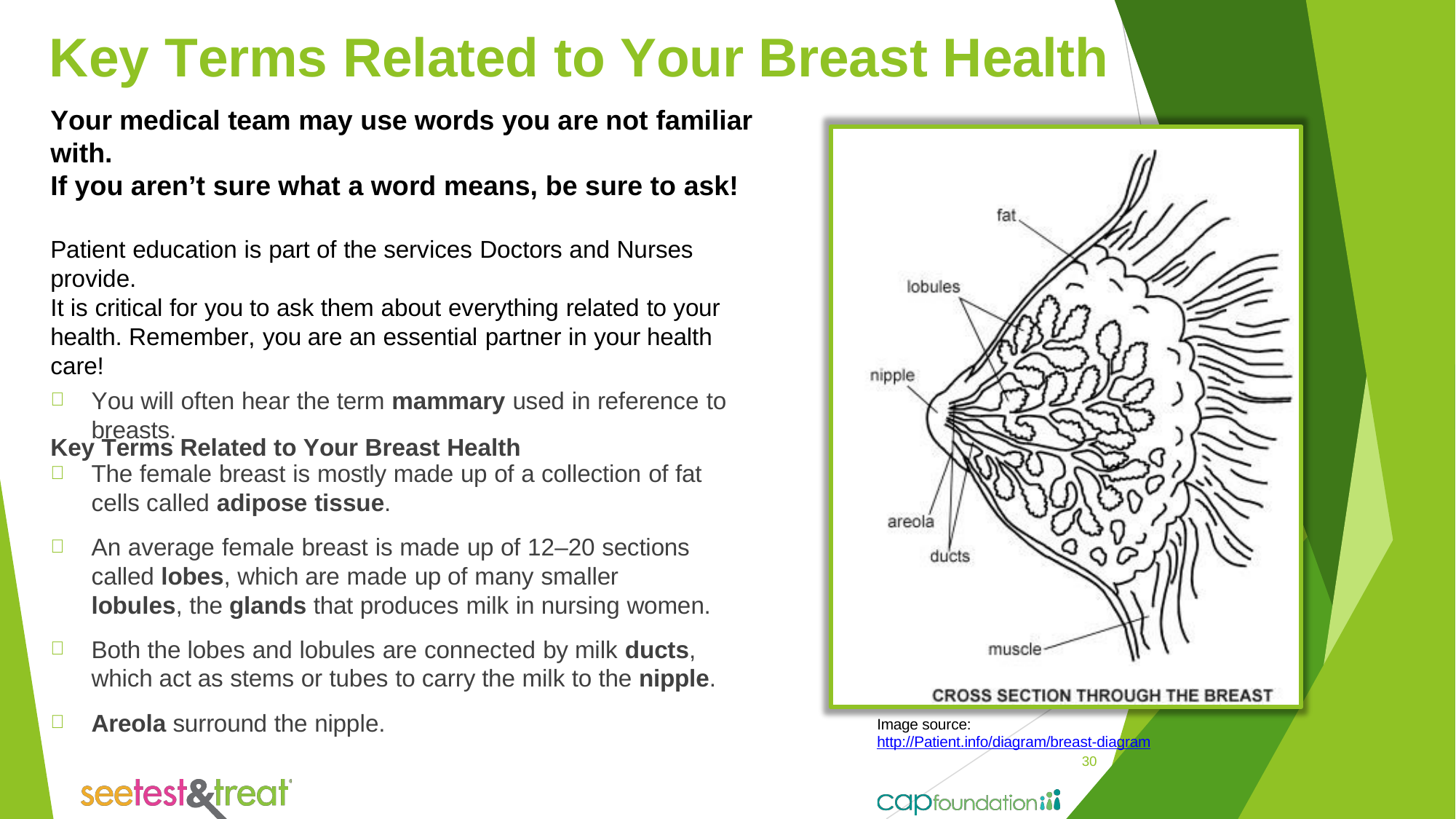

# Key Terms Related to Your Breast Health
Your medical team may use words you are not familiar with.
If you aren’t sure what a word means, be sure to ask!

Patient education is part of the services Doctors and Nurses provide.
It is critical for you to ask them about everything related to your health. Remember, you are an essential partner in your health care!

Key Terms Related to Your Breast Health

You will often hear the term mammary used in reference to
breasts.

The female breast is mostly made up of a collection of fat cells called adipose tissue.

An average female breast is made up of 12–20 sections called lobes, which are made up of many smaller lobules, the glands that produces milk in nursing women.

Both the lobes and lobules are connected by milk ducts, which act as stems or tubes to carry the milk to the nipple.

Areola surround the nipple.

Image source: http://Patient.info/diagram/breast-diagram
30